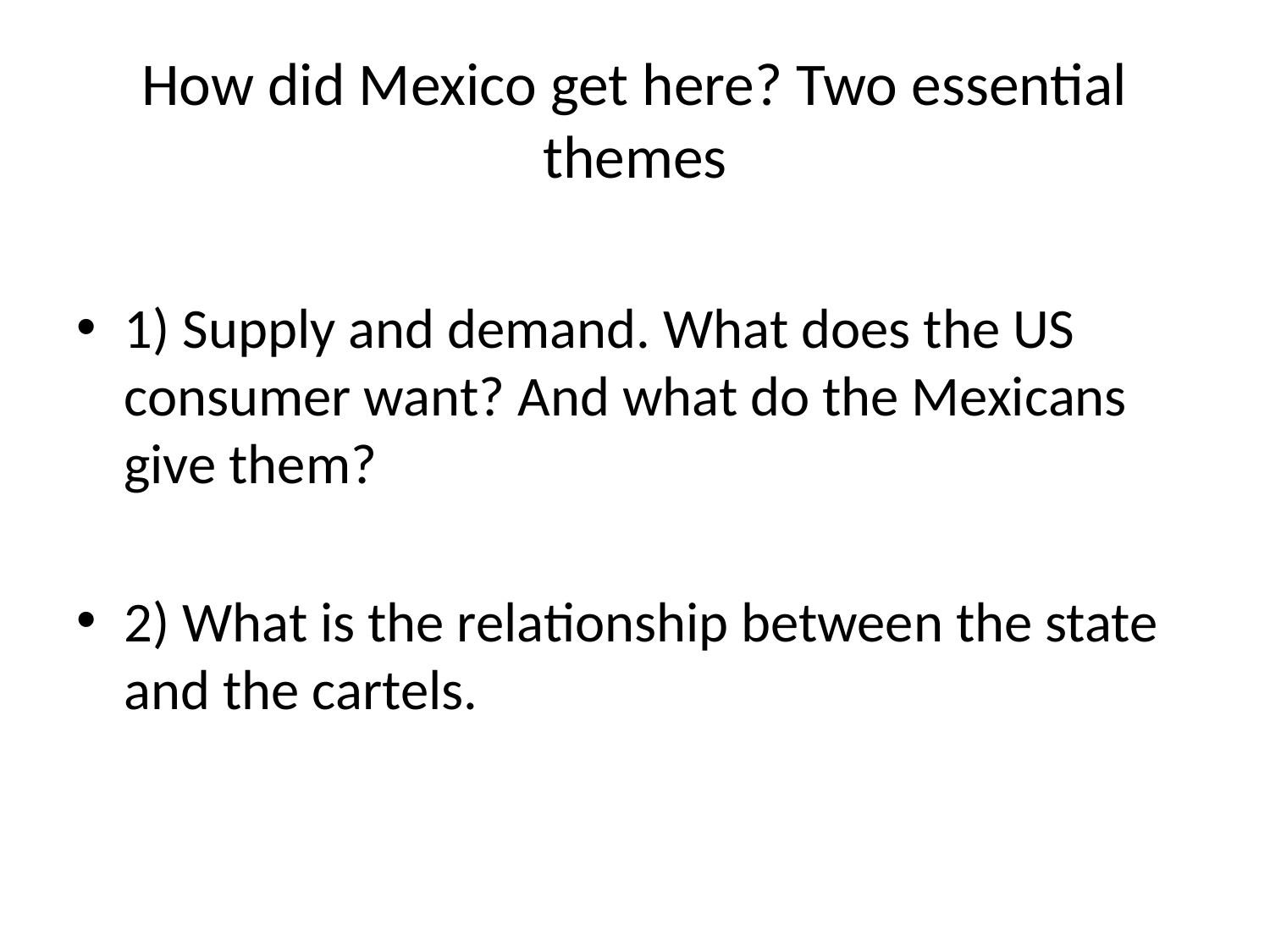

# How did Mexico get here? Two essential themes
1) Supply and demand. What does the US consumer want? And what do the Mexicans give them?

2) What is the relationship between the state and the cartels.